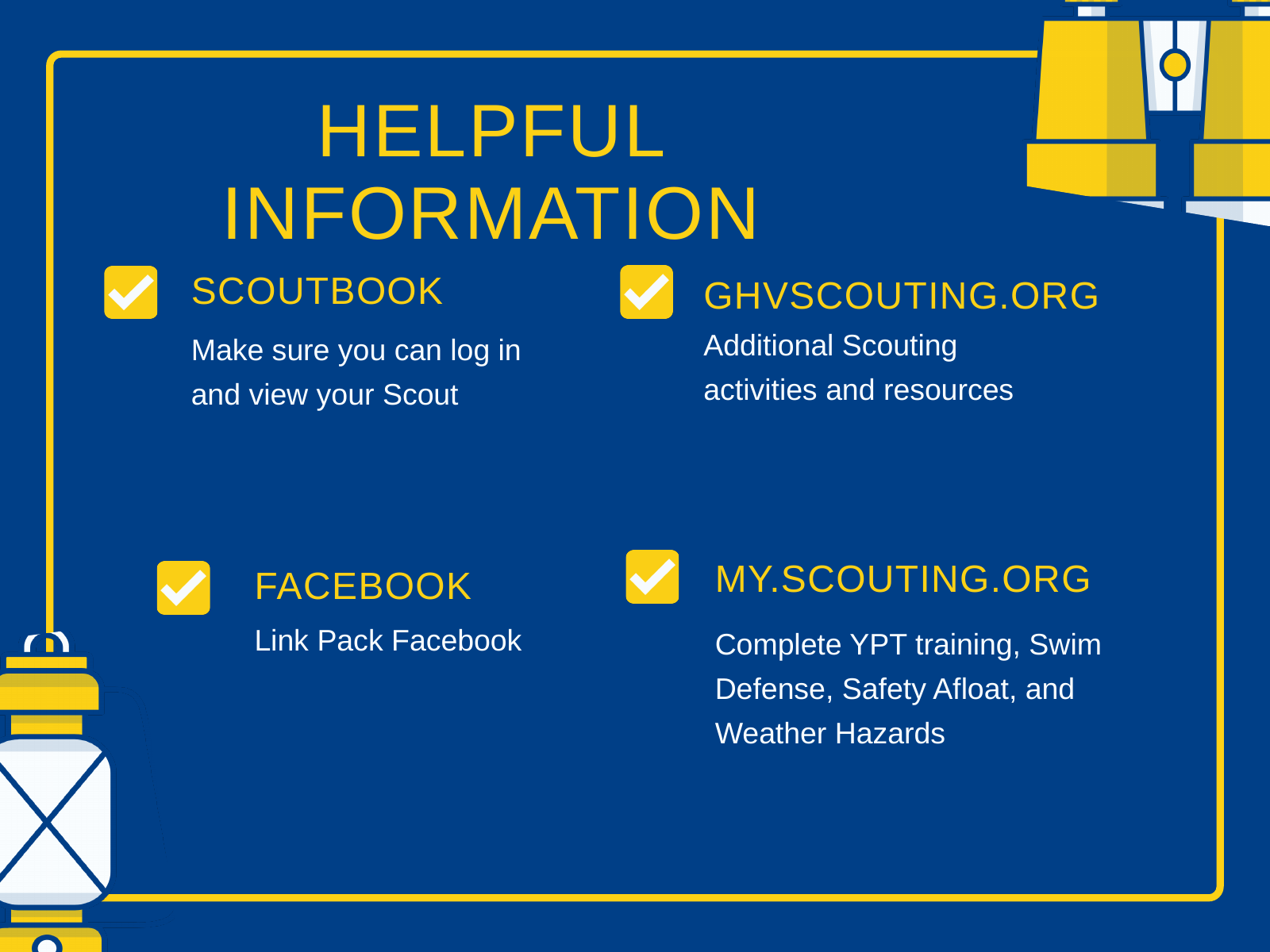

HELPFUL INFORMATION

SCOUTBOOK
Make sure you can log in and view your Scout
GHVSCOUTING.ORG
Additional Scouting activities and resources

MY.SCOUTING.ORG
Complete YPT training, Swim Defense, Safety Afloat, and Weather Hazards

FACEBOOK
Link Pack Facebook